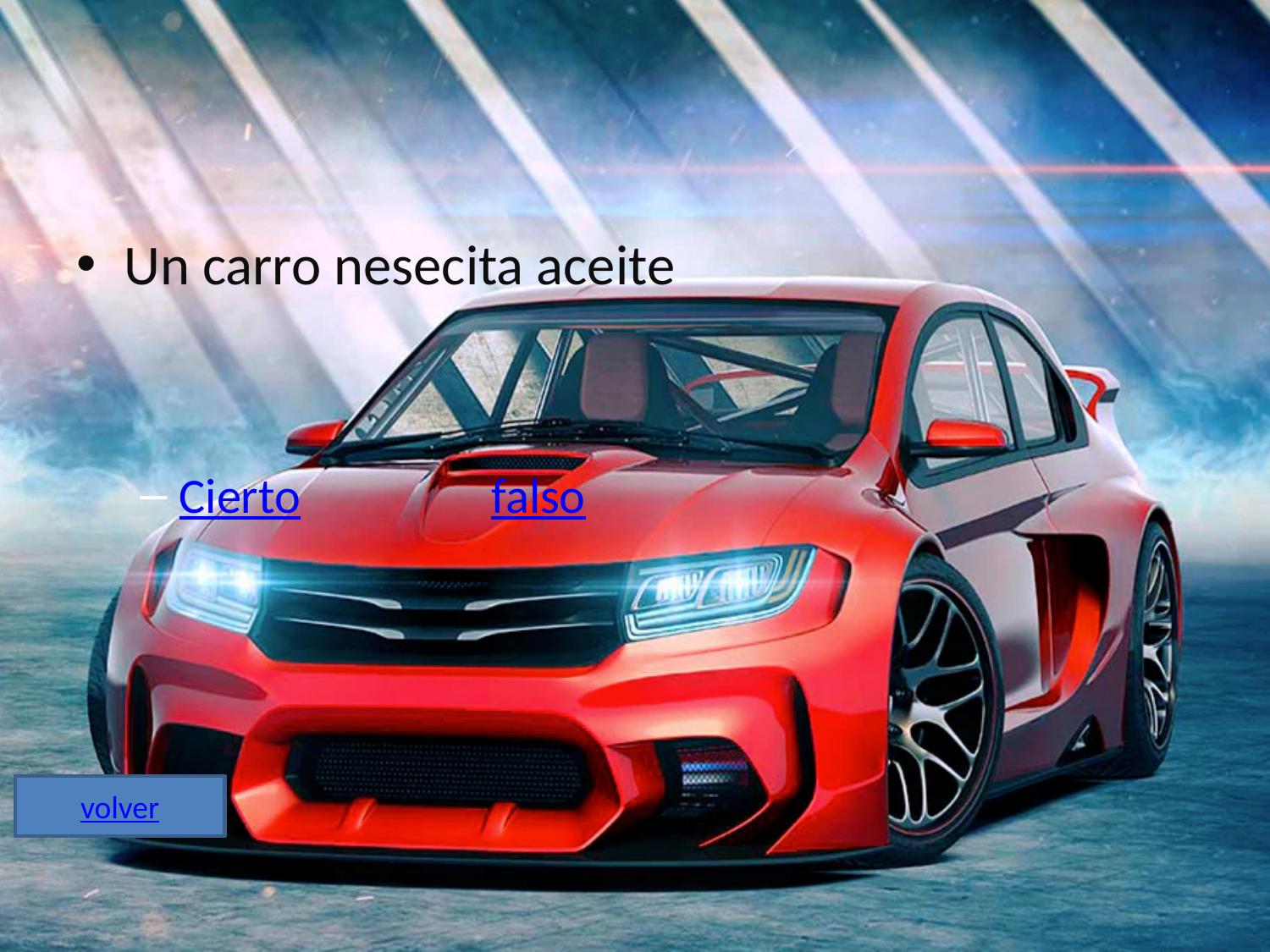

#
Un carro nesecita aceite

Cierto                 falso
volver